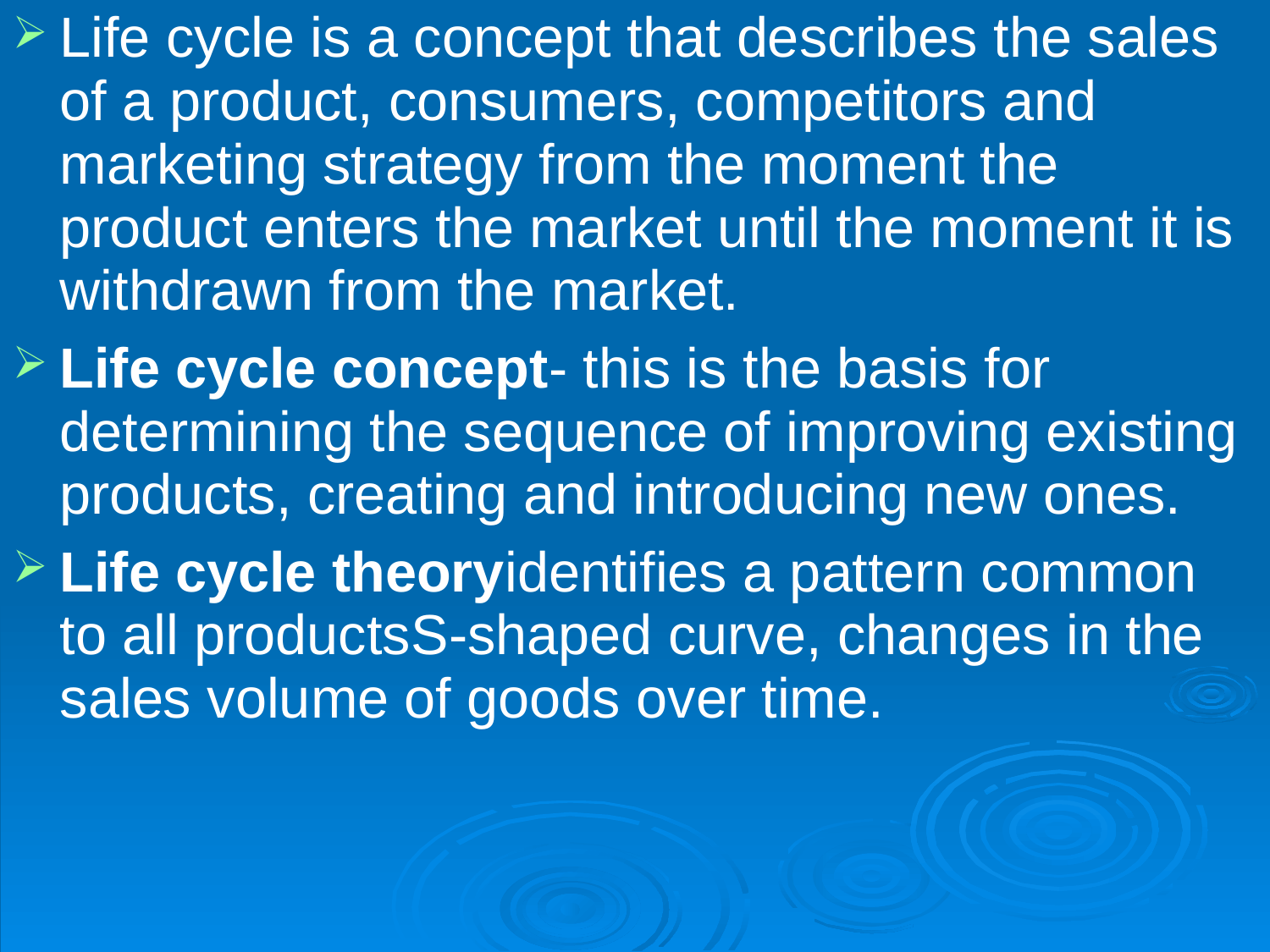

Life cycle is a concept that describes the sales of a product, consumers, competitors and marketing strategy from the moment the product enters the market until the moment it is withdrawn from the market.
Life cycle concept- this is the basis for determining the sequence of improving existing products, creating and introducing new ones.
Life cycle theoryidentifies a pattern common to all productsS-shaped curve, changes in the sales volume of goods over time.